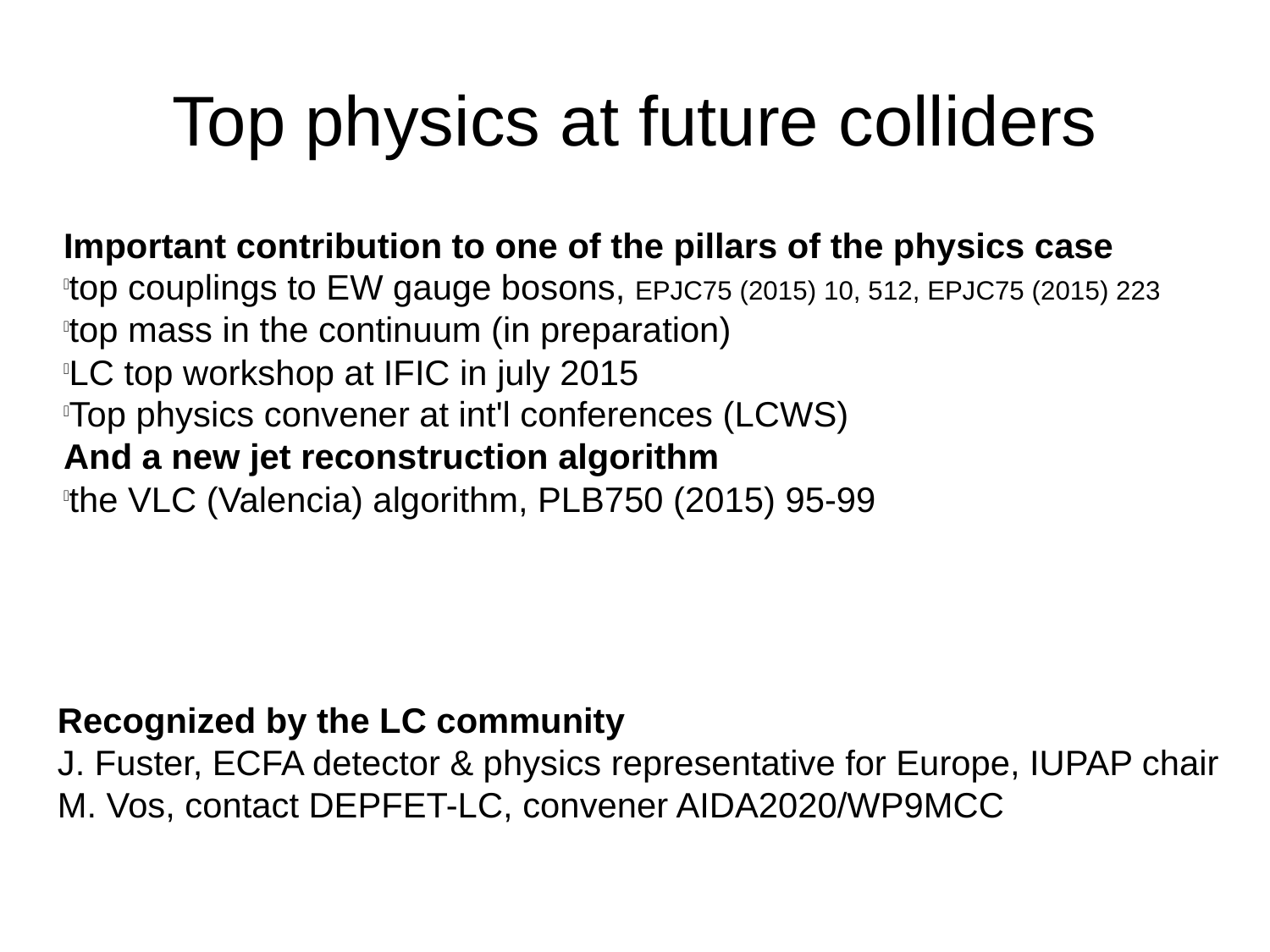

Top physics at future colliders
Important contribution to one of the pillars of the physics case
top couplings to EW gauge bosons, EPJC75 (2015) 10, 512, EPJC75 (2015) 223
top mass in the continuum (in preparation)
LC top workshop at IFIC in july 2015
Top physics convener at int'l conferences (LCWS)
And a new jet reconstruction algorithm
the VLC (Valencia) algorithm, PLB750 (2015) 95-99
Recognized by the LC community
J. Fuster, ECFA detector & physics representative for Europe, IUPAP chair
M. Vos, contact DEPFET-LC, convener AIDA2020/WP9MCC